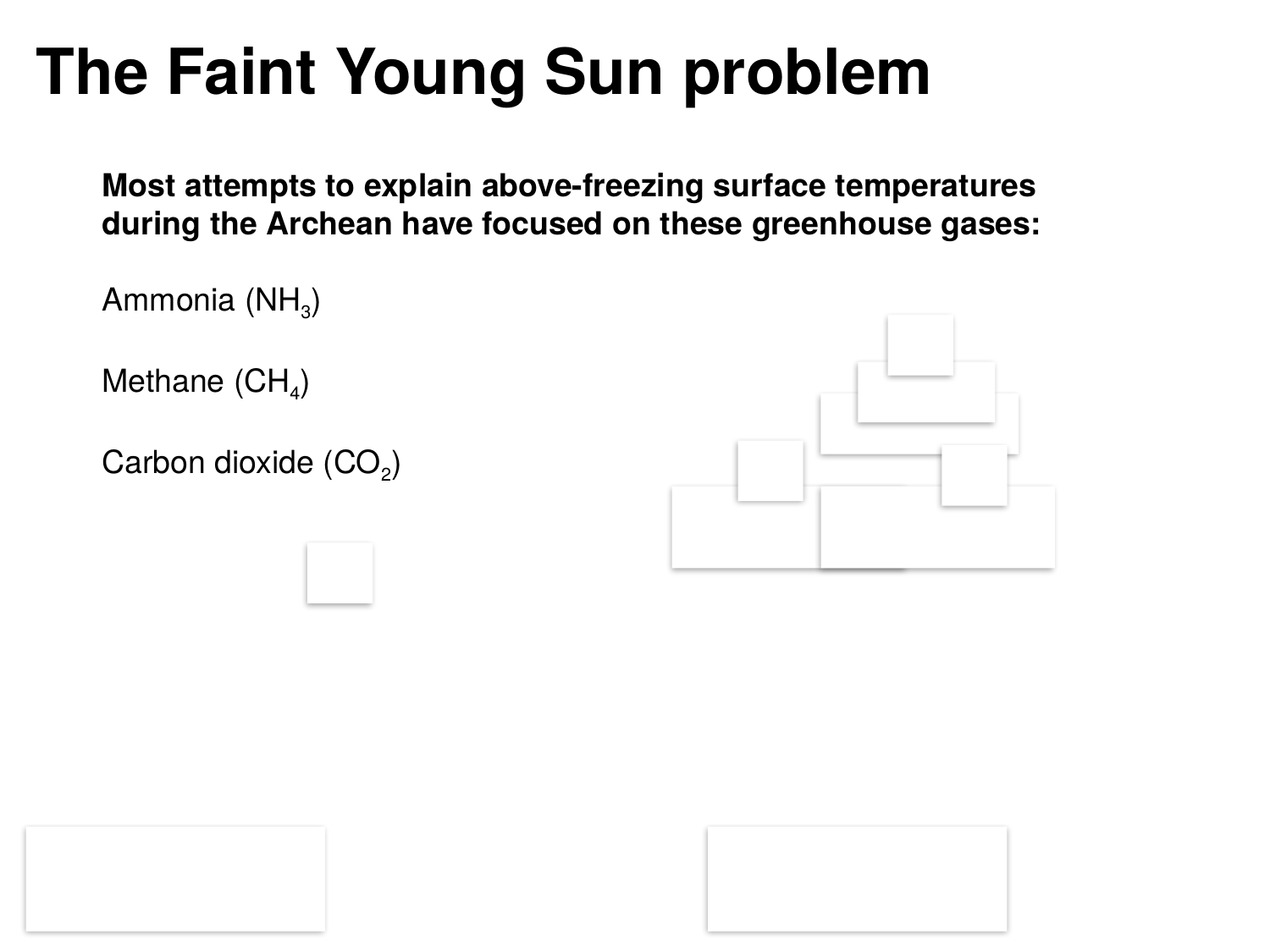

# The Faint Young Sun problem
Most attempts to explain above-freezing surface temperatures during the Archean have focused on these greenhouse gases:

Ammonia (NH3)

Methane (CH4)

Carbon dioxide (CO2)

was